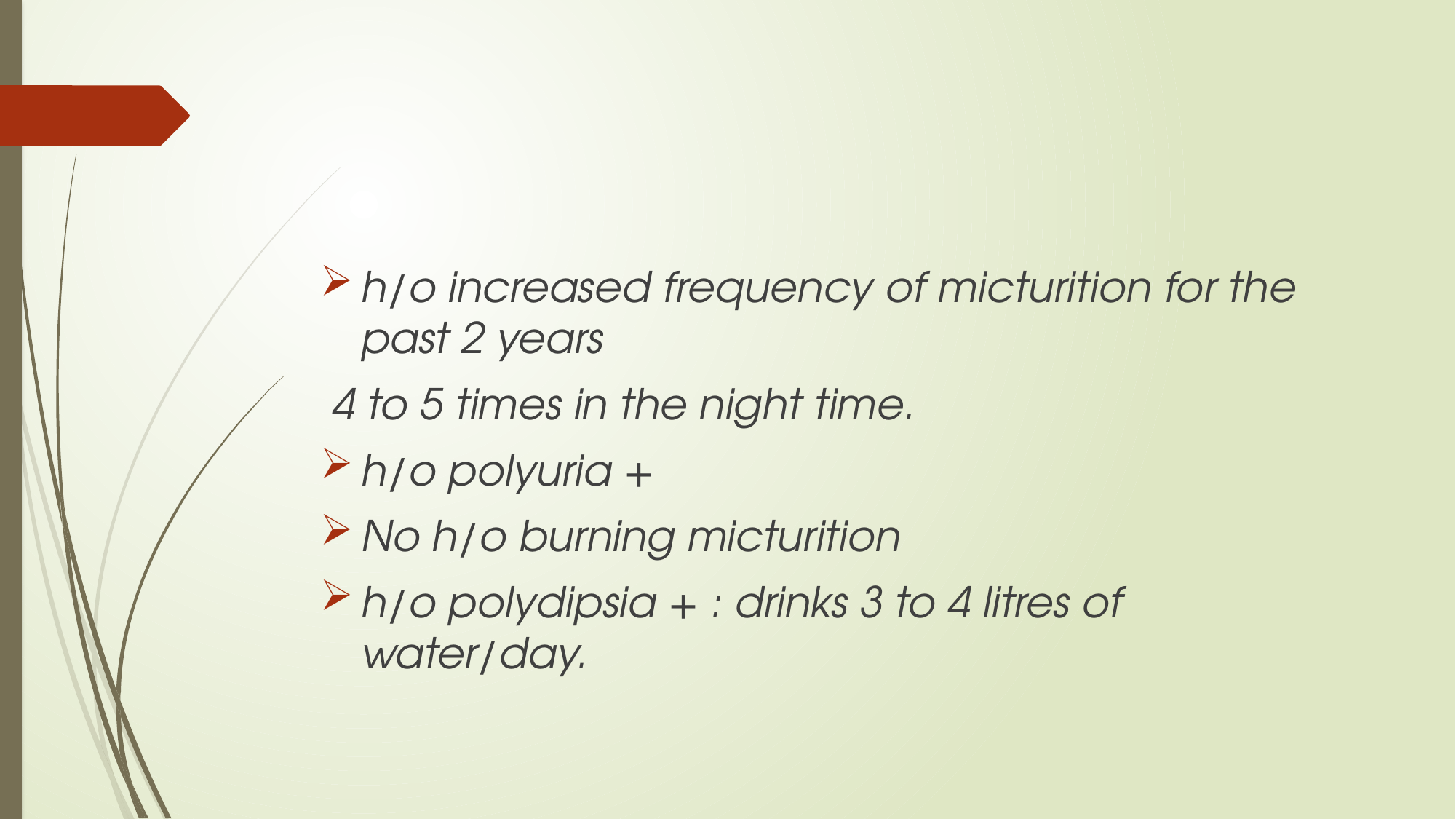

#
h/o increased frequency of micturition for the past 2 years
 4 to 5 times in the night time.
h/o polyuria +
No h/o burning micturition
h/o polydipsia + : drinks 3 to 4 litres of water/day.